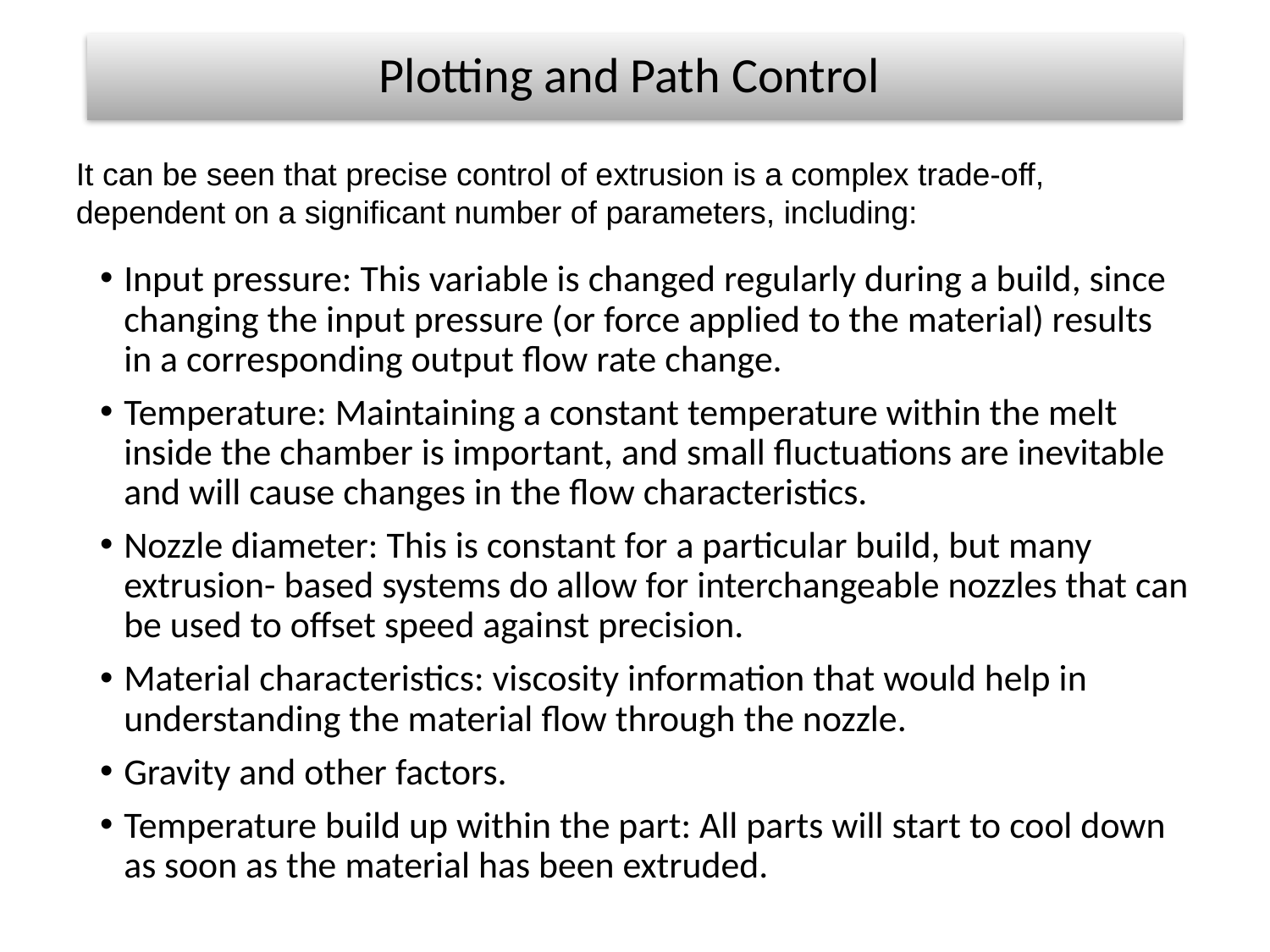

# Plotting and Path Control
It can be seen that precise control of extrusion is a complex trade-off, dependent on a significant number of parameters, including:
Input pressure: This variable is changed regularly during a build, since changing the input pressure (or force applied to the material) results in a corresponding output flow rate change.
Temperature: Maintaining a constant temperature within the melt inside the chamber is important, and small fluctuations are inevitable and will cause changes in the flow characteristics.
Nozzle diameter: This is constant for a particular build, but many extrusion- based systems do allow for interchangeable nozzles that can be used to offset speed against precision.
Material characteristics: viscosity information that would help in understanding the material flow through the nozzle.
Gravity and other factors.
Temperature build up within the part: All parts will start to cool down as soon as the material has been extruded.